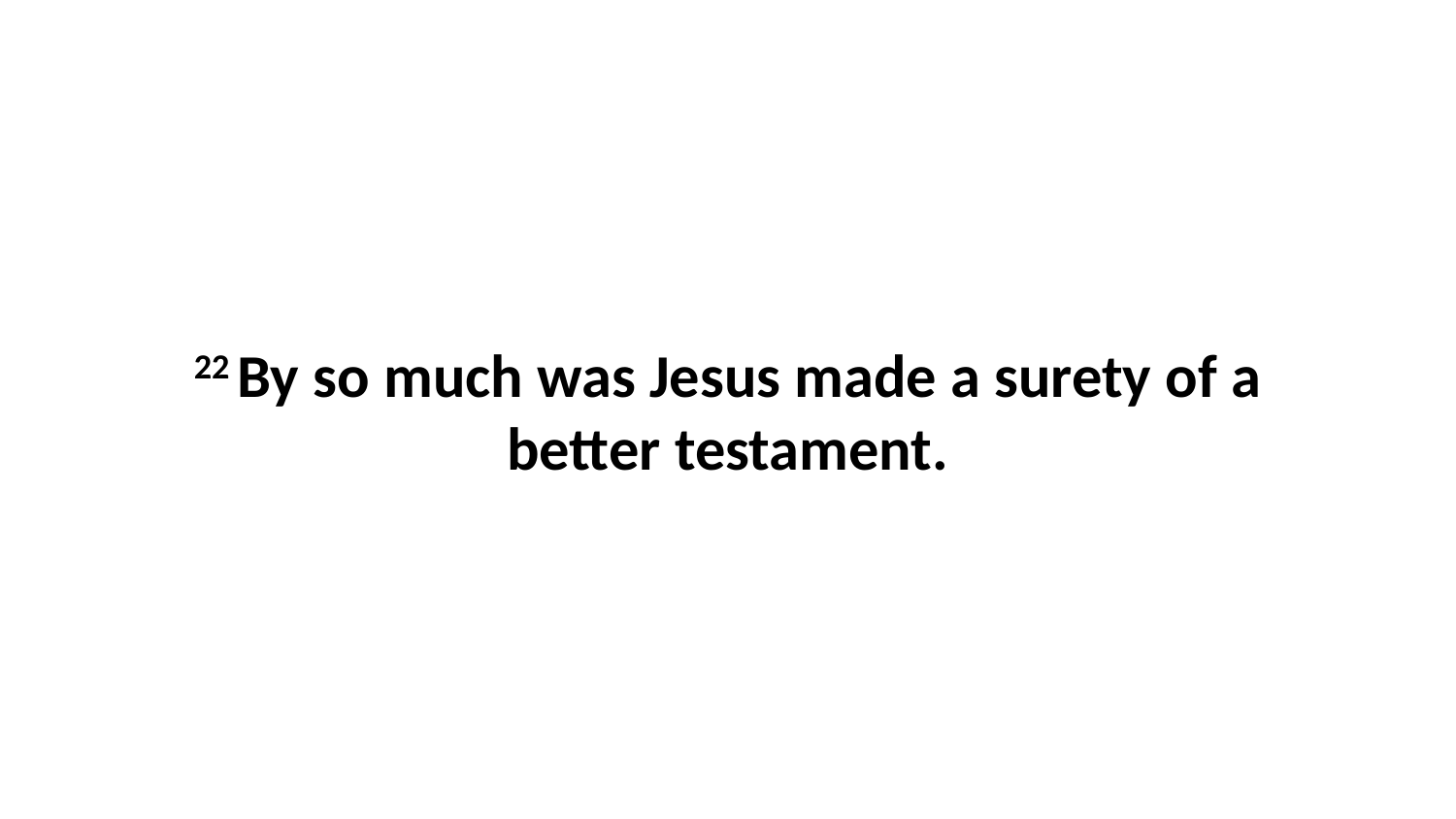

22 By so much was Jesus made a surety of a better testament.